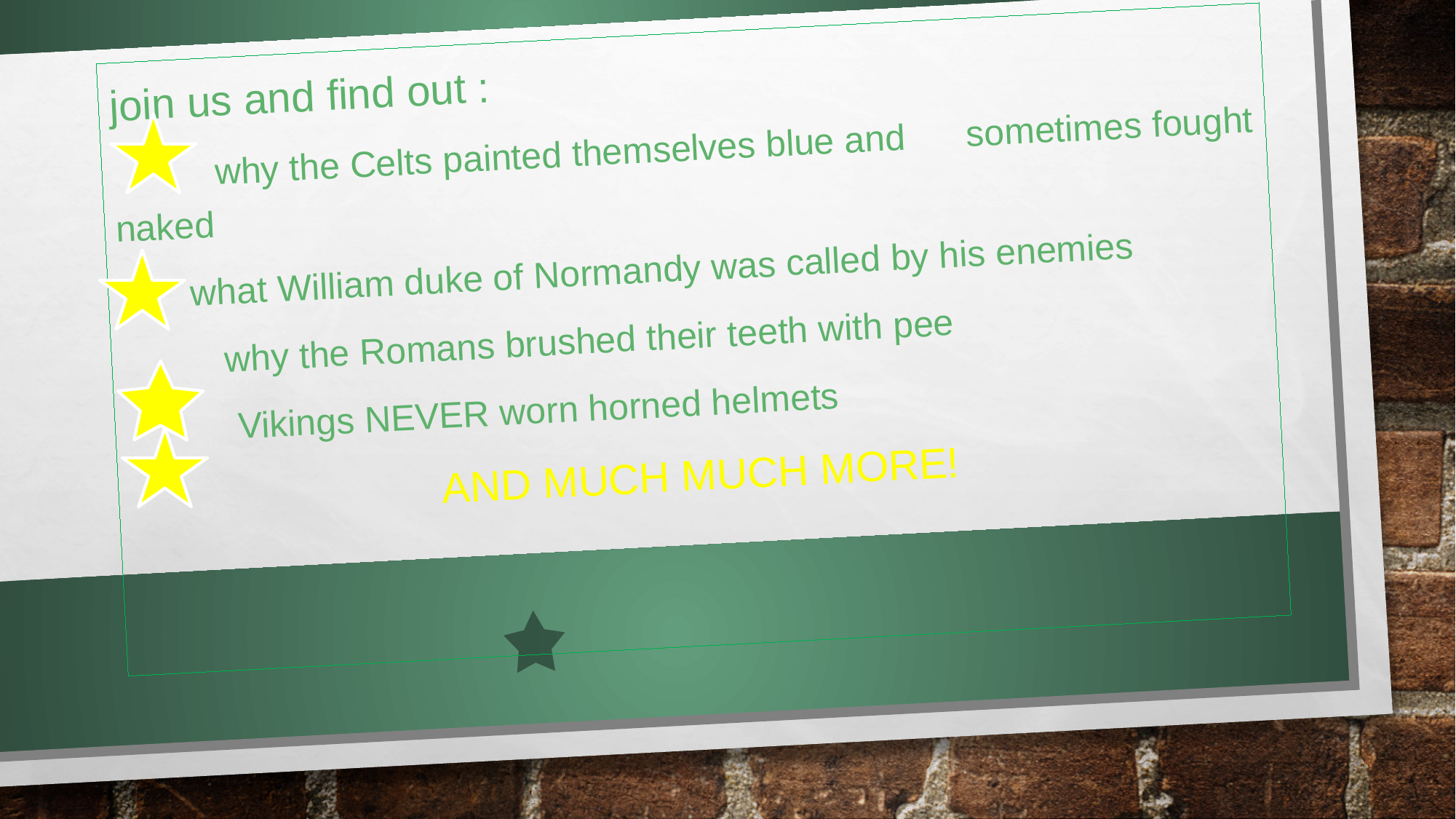

join us and find out :
          why the Celts painted themselves blue and      sometimes fought naked
       what William duke of Normandy was called by his enemies
          why the Romans brushed their teeth with pee
           Vikings NEVER worn horned helmets
AND MUCH MUCH MORE!